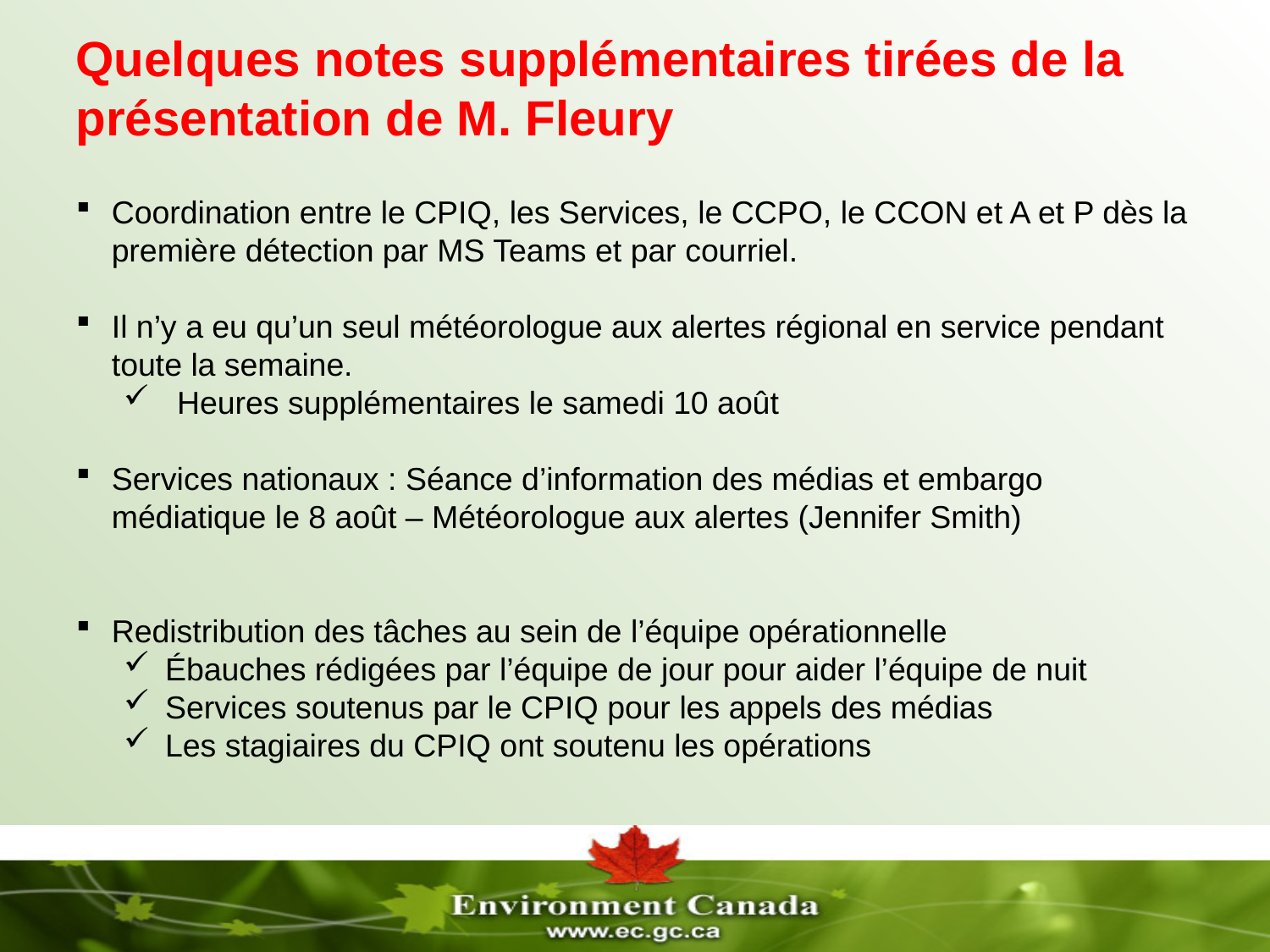

Quelques notes supplémentaires tirées de la présentation de M. Fleury
Coordination entre le CPIQ, les Services, le CCPO, le CCON et A et P dès la première détection par MS Teams et par courriel.

Il n’y a eu qu’un seul météorologue aux alertes régional en service pendant toute la semaine.
Heures supplémentaires le samedi 10 août

Services nationaux : Séance d’information des médias et embargo médiatique le 8 août – Météorologue aux alertes (Jennifer Smith)

Redistribution des tâches au sein de l’équipe opérationnelle
Ébauches rédigées par l’équipe de jour pour aider l’équipe de nuit
Services soutenus par le CPIQ pour les appels des médias
Les stagiaires du CPIQ ont soutenu les opérations